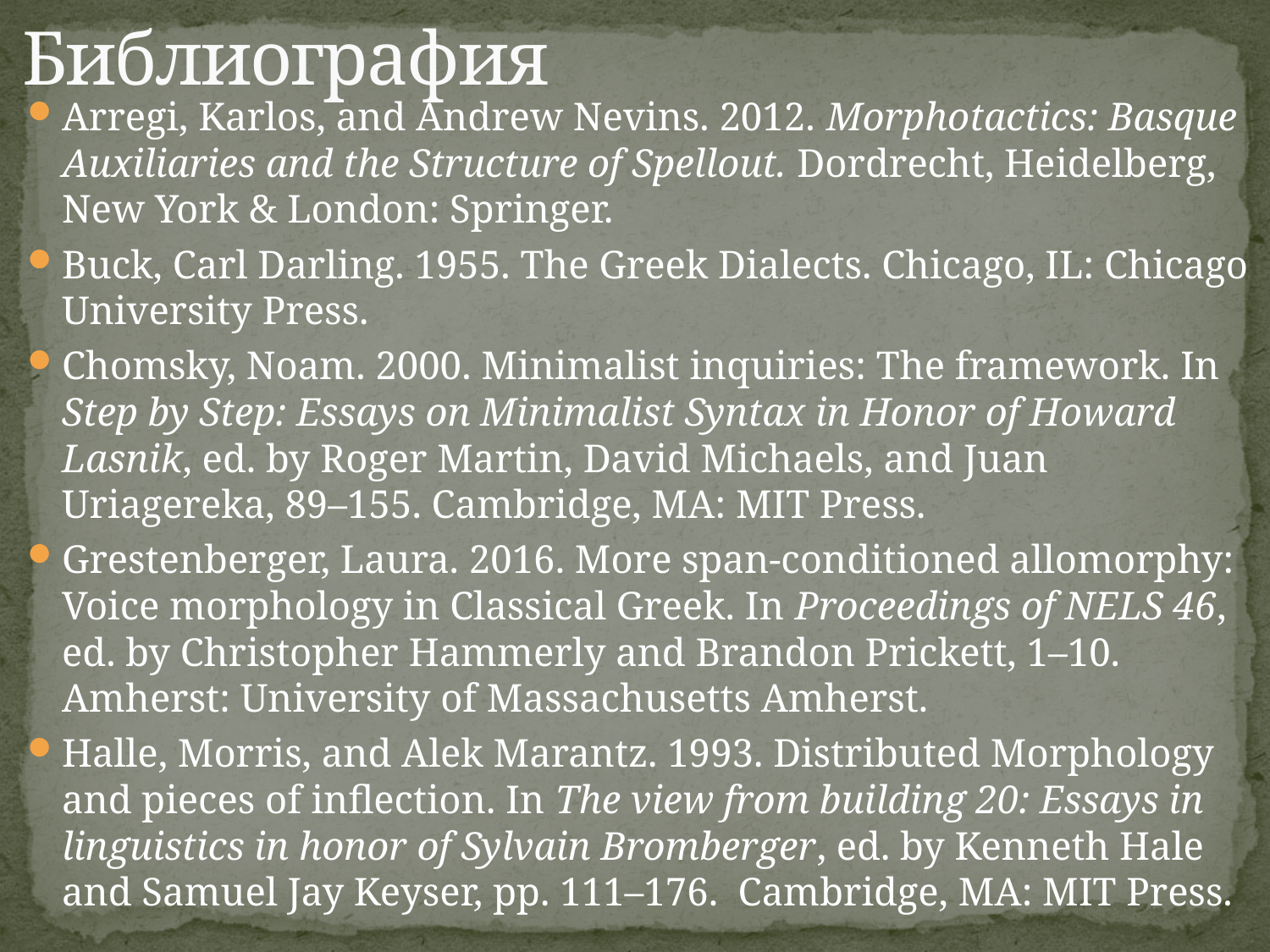

# Библиография
Arregi, Karlos, and Andrew Nevins. 2012. Morphotactics: Basque Auxiliaries and the Structure of Spellout. Dordrecht, Heidelberg, New York & London: Springer.
Buck, Carl Darling. 1955. The Greek Dialects. Chicago, IL: Chicago University Press.
Chomsky, Noam. 2000. Minimalist inquiries: The framework. In Step by Step: Essays on Minimalist Syntax in Honor of Howard Lasnik, ed. by Roger Martin, David Michaels, and Juan Uriagereka, 89–155. Cambridge, MA: MIT Press.
Grestenberger, Laura. 2016. More span-conditioned allomorphy: Voice morphology in Classical Greek. In Proceedings of NELS 46, ed. by Christopher Hammerly and Brandon Prickett, 1–10. Amherst: University of Massachusetts Amherst.
Halle, Morris, and Alek Marantz. 1993. Distributed Morphology and pieces of inflection. In The view from building 20: Essays in linguistics in honor of Sylvain Bromberger, ed. by Kenneth Hale and Samuel Jay Keyser, pp. 111–176.  Cambridge, MA: MIT Press.